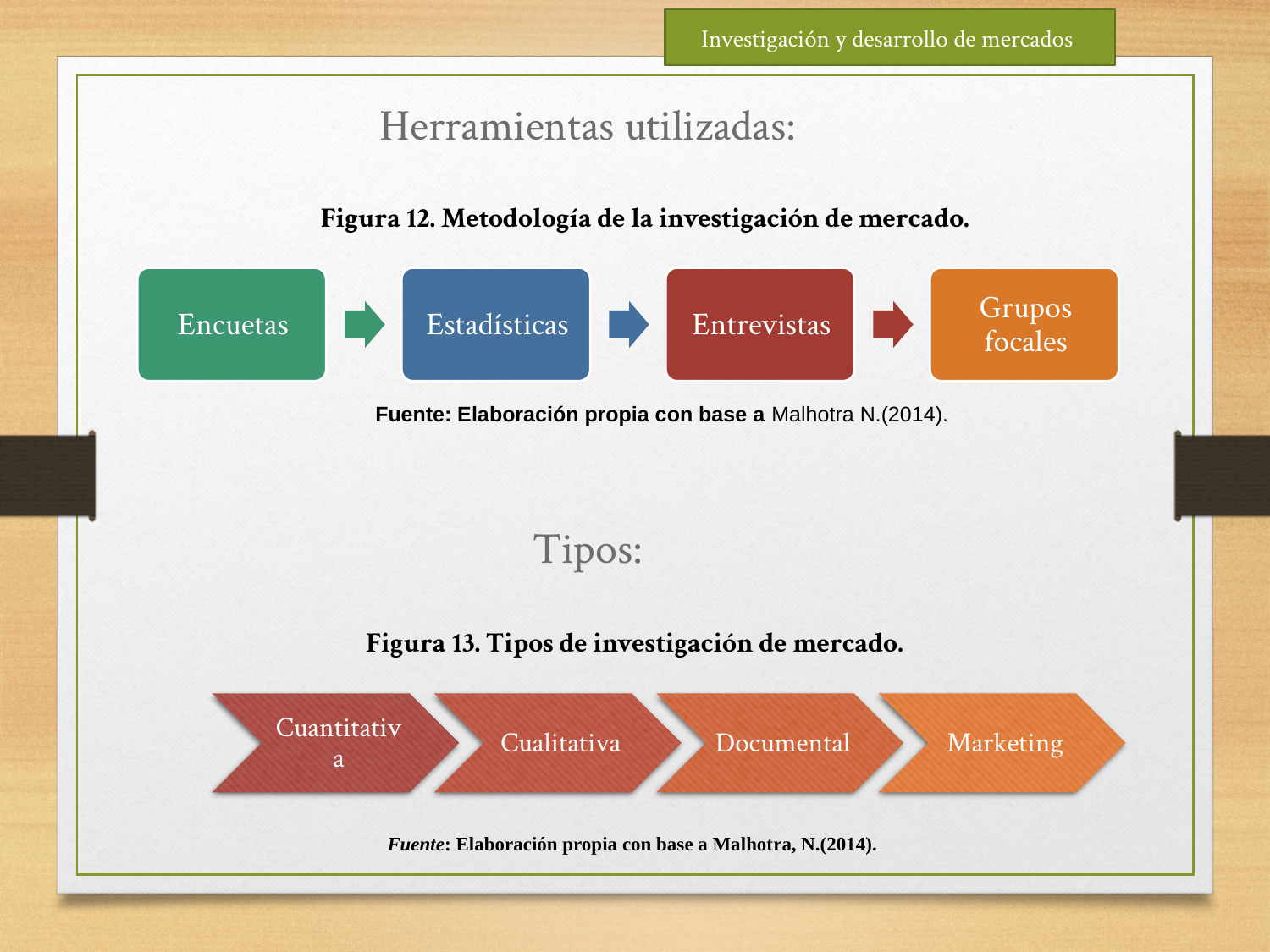

Investigación y desarrollo de mercados

Encuetas

Estadísticas

Entrevistas

Grupos focales
Herramientas utilizadas:

Tipos:

Figura 12. Metodología de la investigación de mercado.
Fuente: Elaboración propia con base a Malhotra N.(2014).
Cuantitativa
Cualitativa
Documental
Marketing
Figura 13. Tipos de investigación de mercado.
Fuente: Elaboración propia con base a Malhotra, N.(2014).